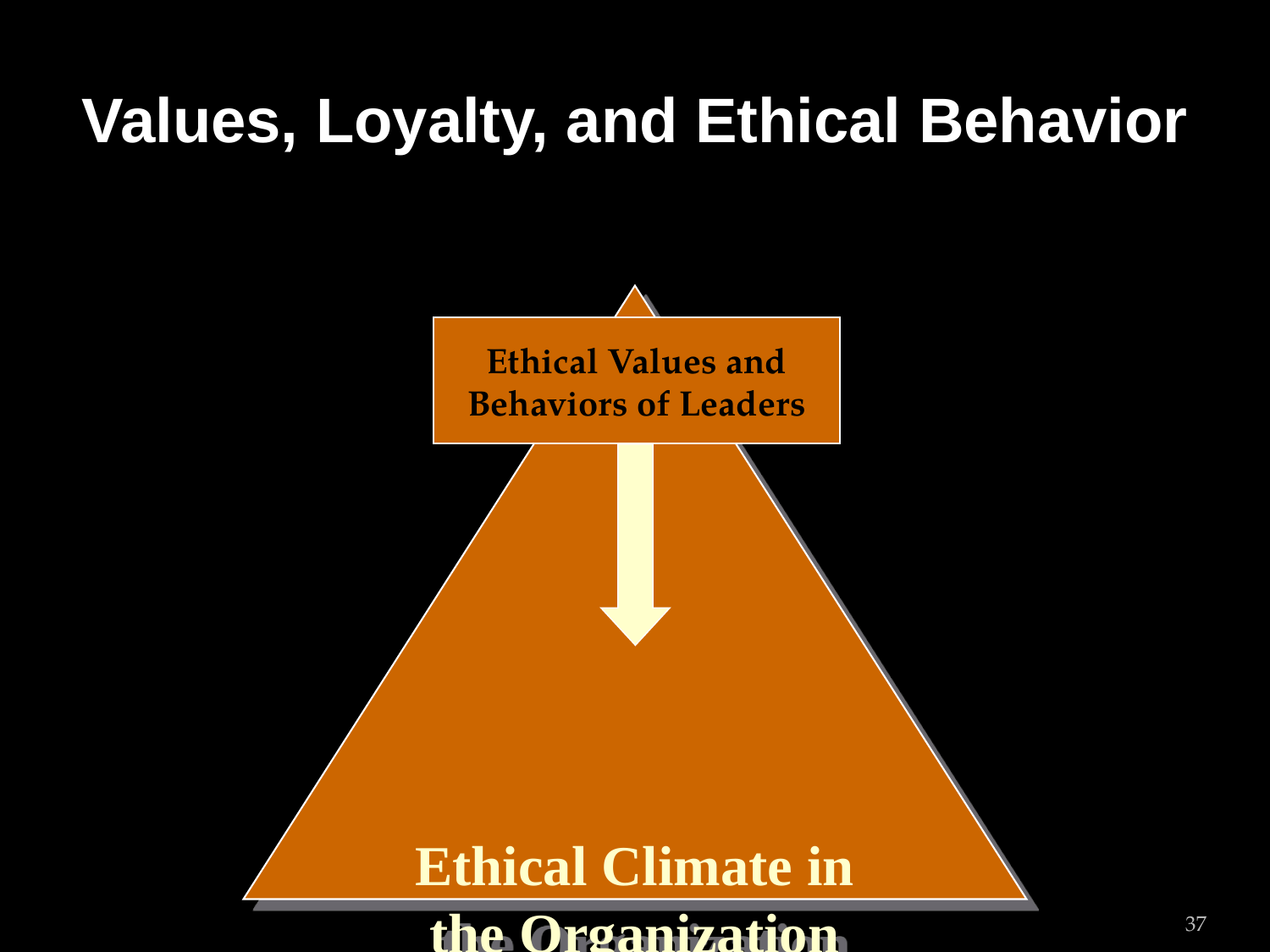

# Values, Loyalty, and Ethical Behavior
Ethical Climate in
the Organization
Ethical Values and Behaviors of Leaders

37